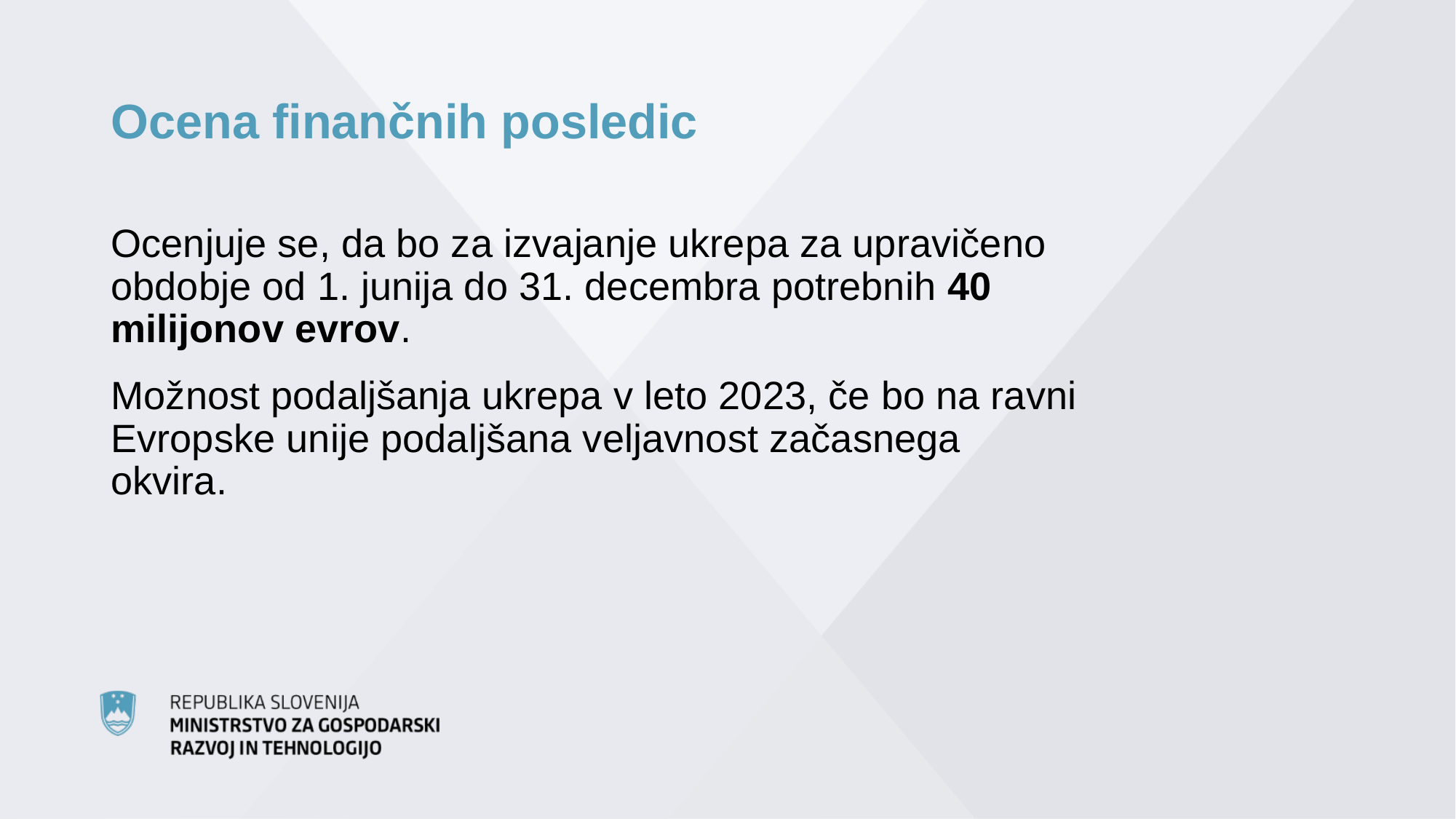

# Ocena finančnih posledic
Ocenjuje se, da bo za izvajanje ukrepa za upravičeno obdobje od 1. junija do 31. decembra potrebnih 40 milijonov evrov.
Možnost podaljšanja ukrepa v leto 2023, če bo na ravni Evropske unije podaljšana veljavnost začasnega okvira.